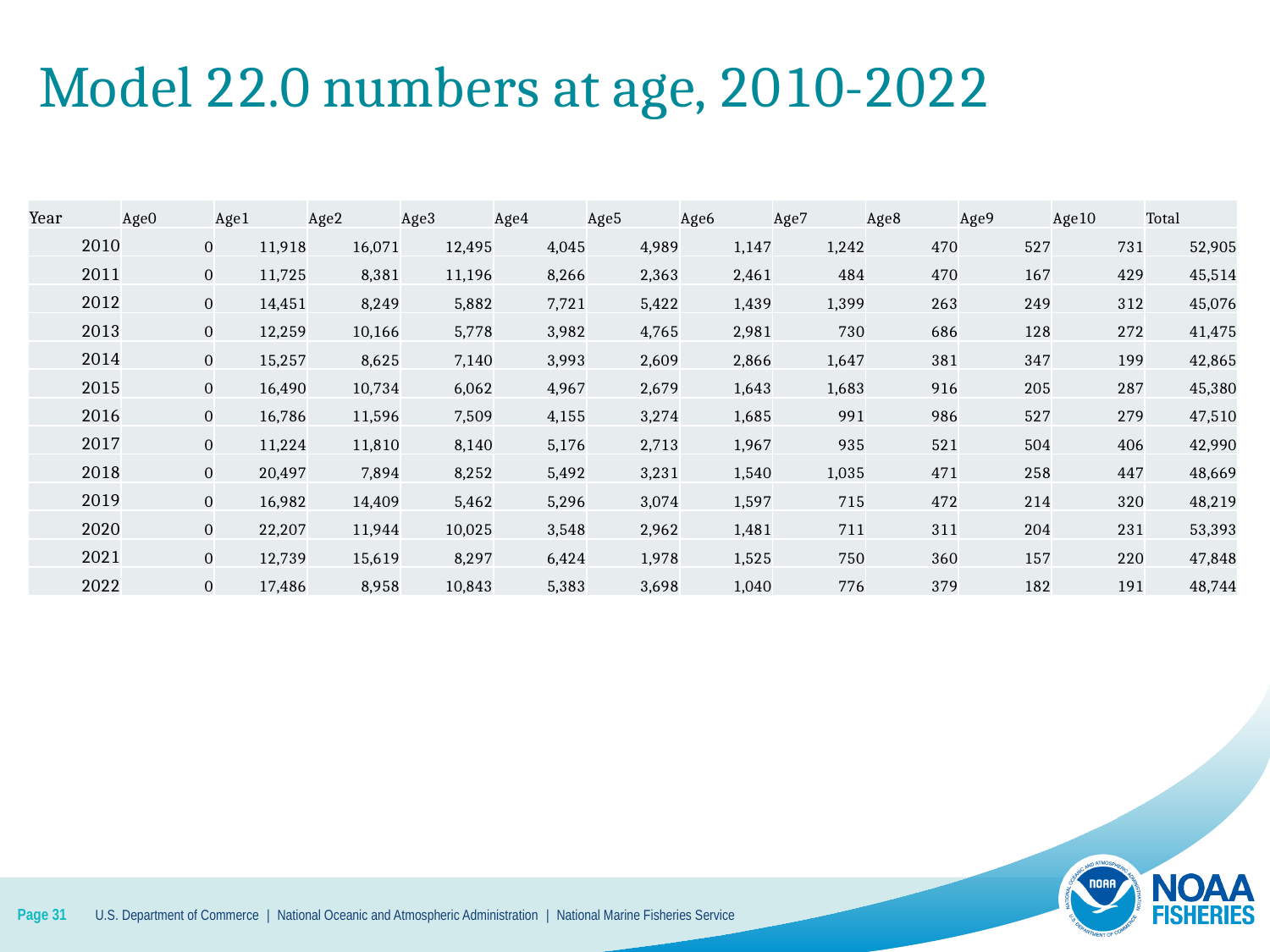

# Model 22.0 numbers at age, 2010-2022
| Year | Age0 | Age1 | Age2 | Age3 | Age4 | Age5 | Age6 | Age7 | Age8 | Age9 | Age10 | Total |
| --- | --- | --- | --- | --- | --- | --- | --- | --- | --- | --- | --- | --- |
| 2010 | 0 | 11,918 | 16,071 | 12,495 | 4,045 | 4,989 | 1,147 | 1,242 | 470 | 527 | 731 | 52,905 |
| 2011 | 0 | 11,725 | 8,381 | 11,196 | 8,266 | 2,363 | 2,461 | 484 | 470 | 167 | 429 | 45,514 |
| 2012 | 0 | 14,451 | 8,249 | 5,882 | 7,721 | 5,422 | 1,439 | 1,399 | 263 | 249 | 312 | 45,076 |
| 2013 | 0 | 12,259 | 10,166 | 5,778 | 3,982 | 4,765 | 2,981 | 730 | 686 | 128 | 272 | 41,475 |
| 2014 | 0 | 15,257 | 8,625 | 7,140 | 3,993 | 2,609 | 2,866 | 1,647 | 381 | 347 | 199 | 42,865 |
| 2015 | 0 | 16,490 | 10,734 | 6,062 | 4,967 | 2,679 | 1,643 | 1,683 | 916 | 205 | 287 | 45,380 |
| 2016 | 0 | 16,786 | 11,596 | 7,509 | 4,155 | 3,274 | 1,685 | 991 | 986 | 527 | 279 | 47,510 |
| 2017 | 0 | 11,224 | 11,810 | 8,140 | 5,176 | 2,713 | 1,967 | 935 | 521 | 504 | 406 | 42,990 |
| 2018 | 0 | 20,497 | 7,894 | 8,252 | 5,492 | 3,231 | 1,540 | 1,035 | 471 | 258 | 447 | 48,669 |
| 2019 | 0 | 16,982 | 14,409 | 5,462 | 5,296 | 3,074 | 1,597 | 715 | 472 | 214 | 320 | 48,219 |
| 2020 | 0 | 22,207 | 11,944 | 10,025 | 3,548 | 2,962 | 1,481 | 711 | 311 | 204 | 231 | 53,393 |
| 2021 | 0 | 12,739 | 15,619 | 8,297 | 6,424 | 1,978 | 1,525 | 750 | 360 | 157 | 220 | 47,848 |
| 2022 | 0 | 17,486 | 8,958 | 10,843 | 5,383 | 3,698 | 1,040 | 776 | 379 | 182 | 191 | 48,744 |